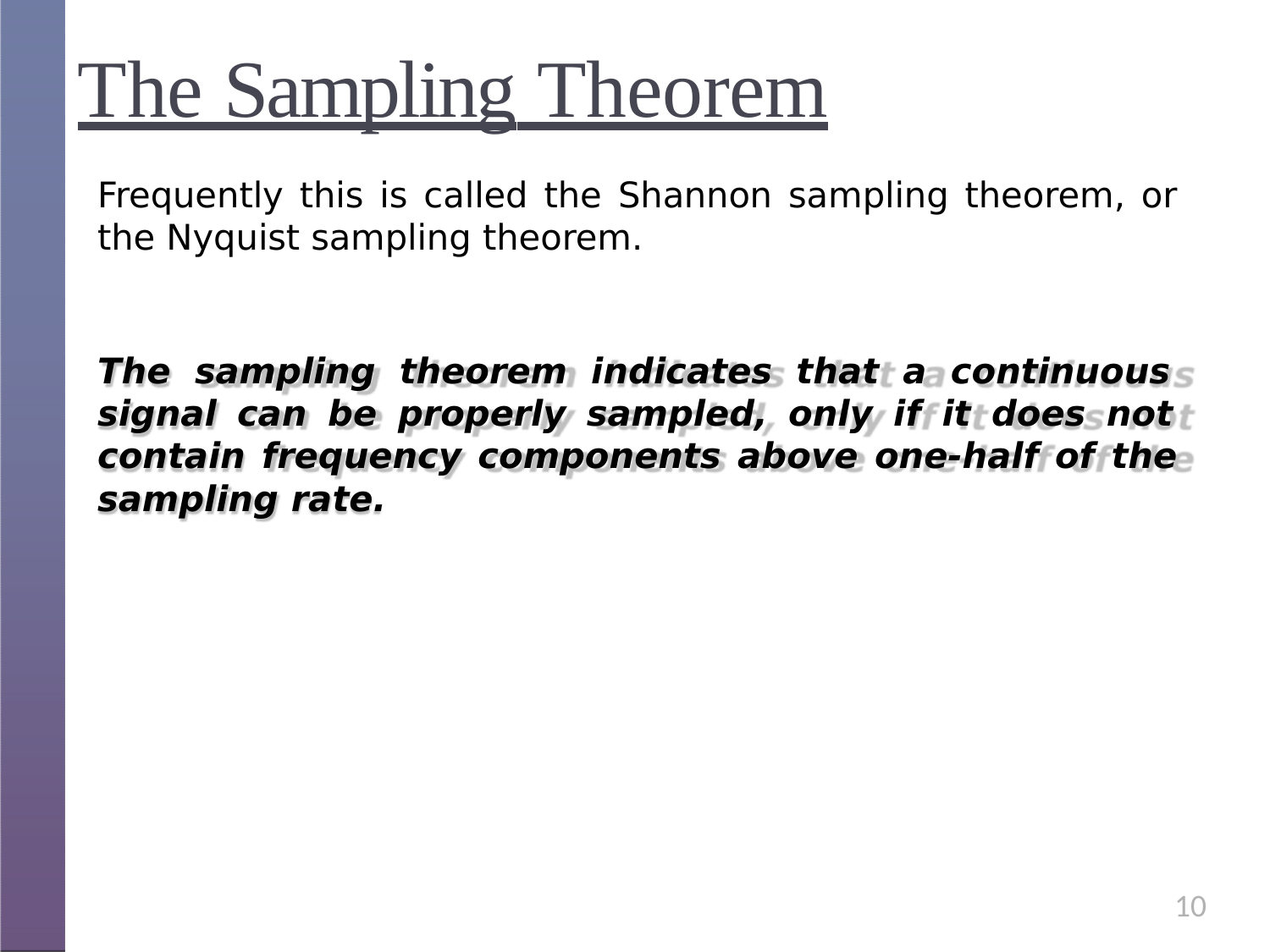

# The Sampling Theorem
Frequently this is called the Shannon sampling theorem, or  the Nyquist sampling theorem.

The sampling theorem indicates that a continuous  signal can be properly sampled, only if it does not  contain frequency components above one-half of the  sampling rate.

10